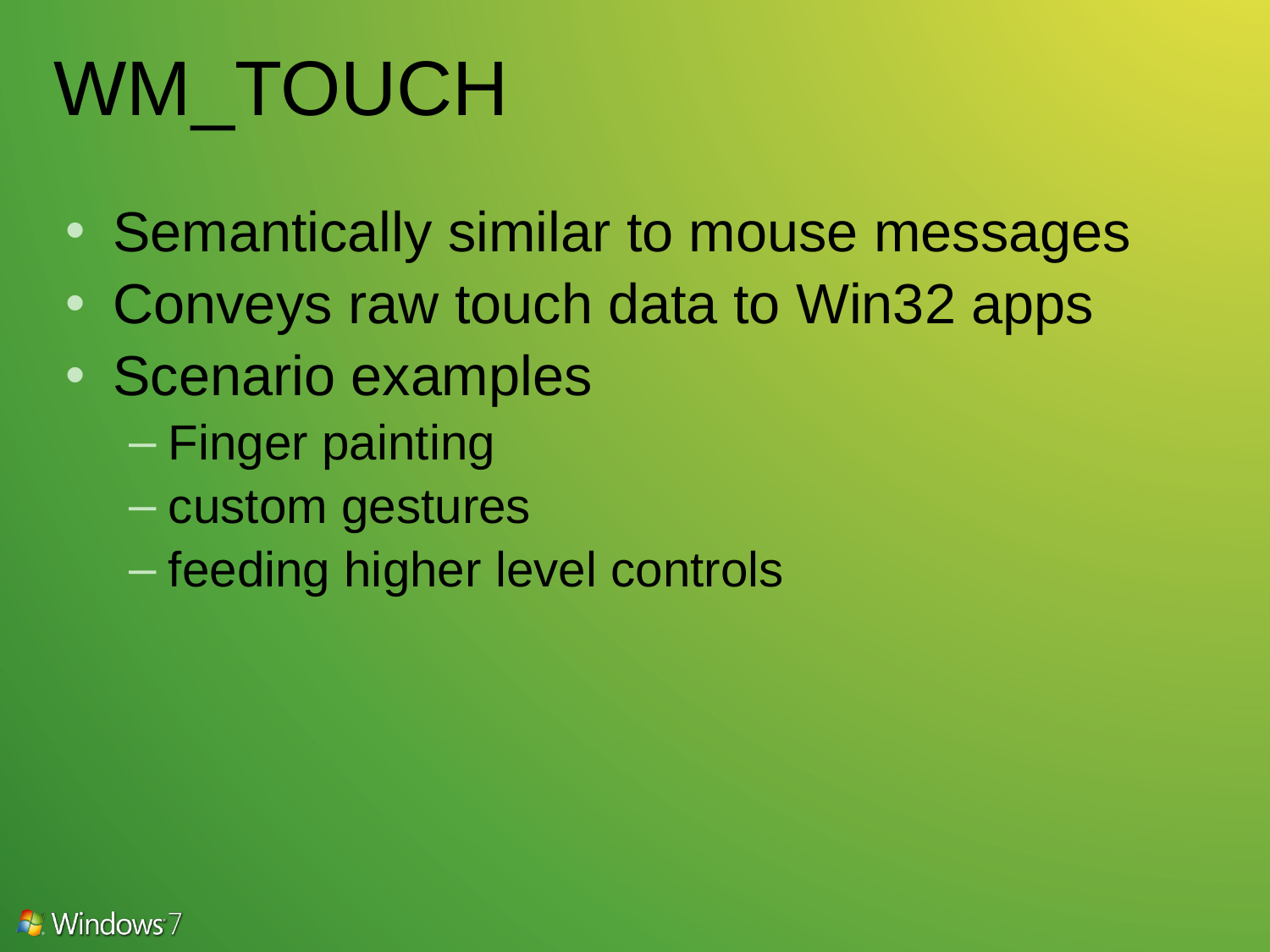

# WM_TOUCH
Semantically similar to mouse messages
Conveys raw touch data to Win32 apps
Scenario examples
Finger painting
custom gestures
feeding higher level controls